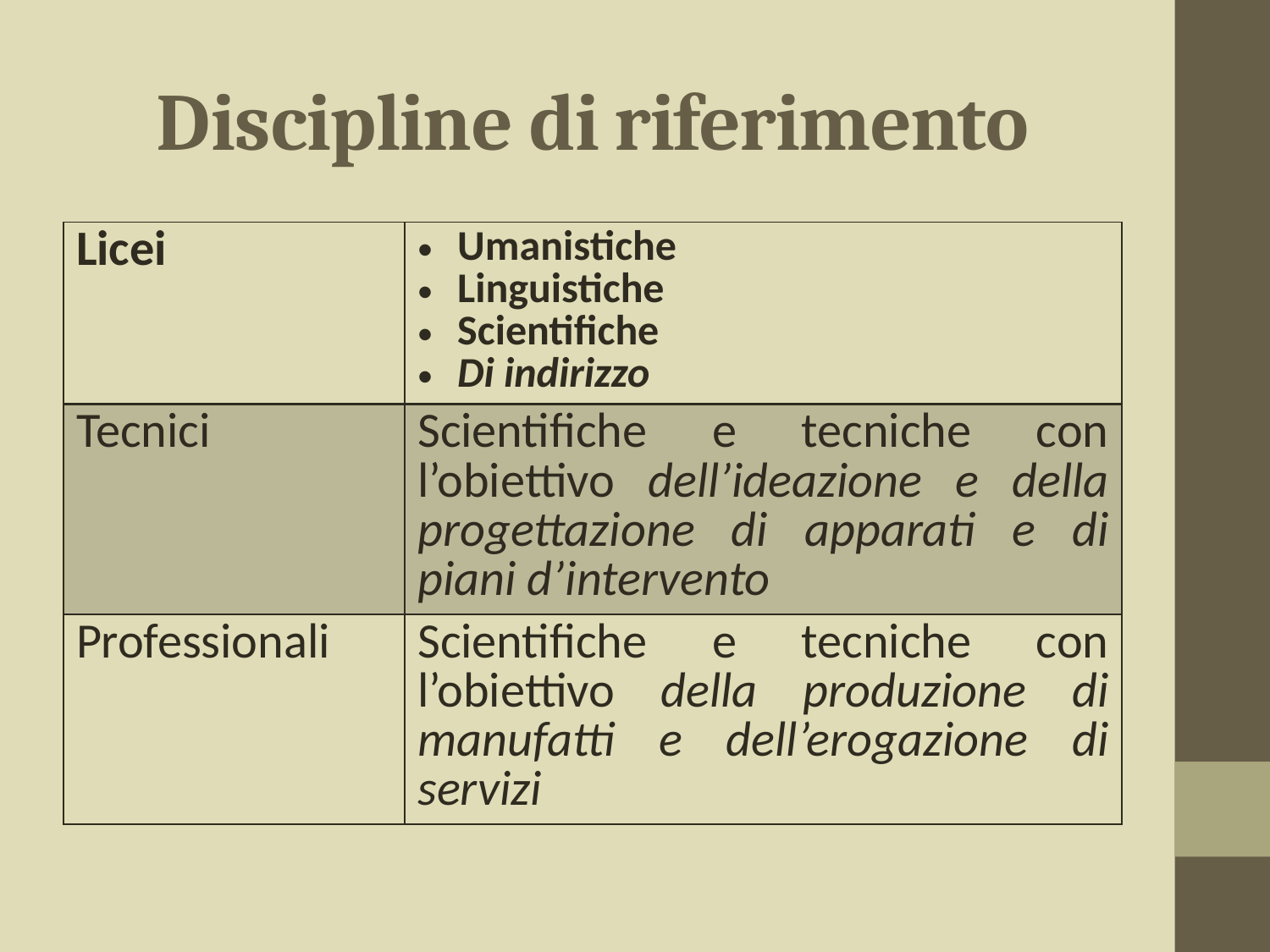

# Discipline di riferimento
| Licei | Umanistiche Linguistiche Scientifiche Di indirizzo |
| --- | --- |
| Tecnici | Scientifiche e tecniche con l’obiettivo dell’ideazione e della progettazione di apparati e di piani d’intervento |
| Professionali | Scientifiche e tecniche con l’obiettivo della produzione di manufatti e dell’erogazione di servizi |